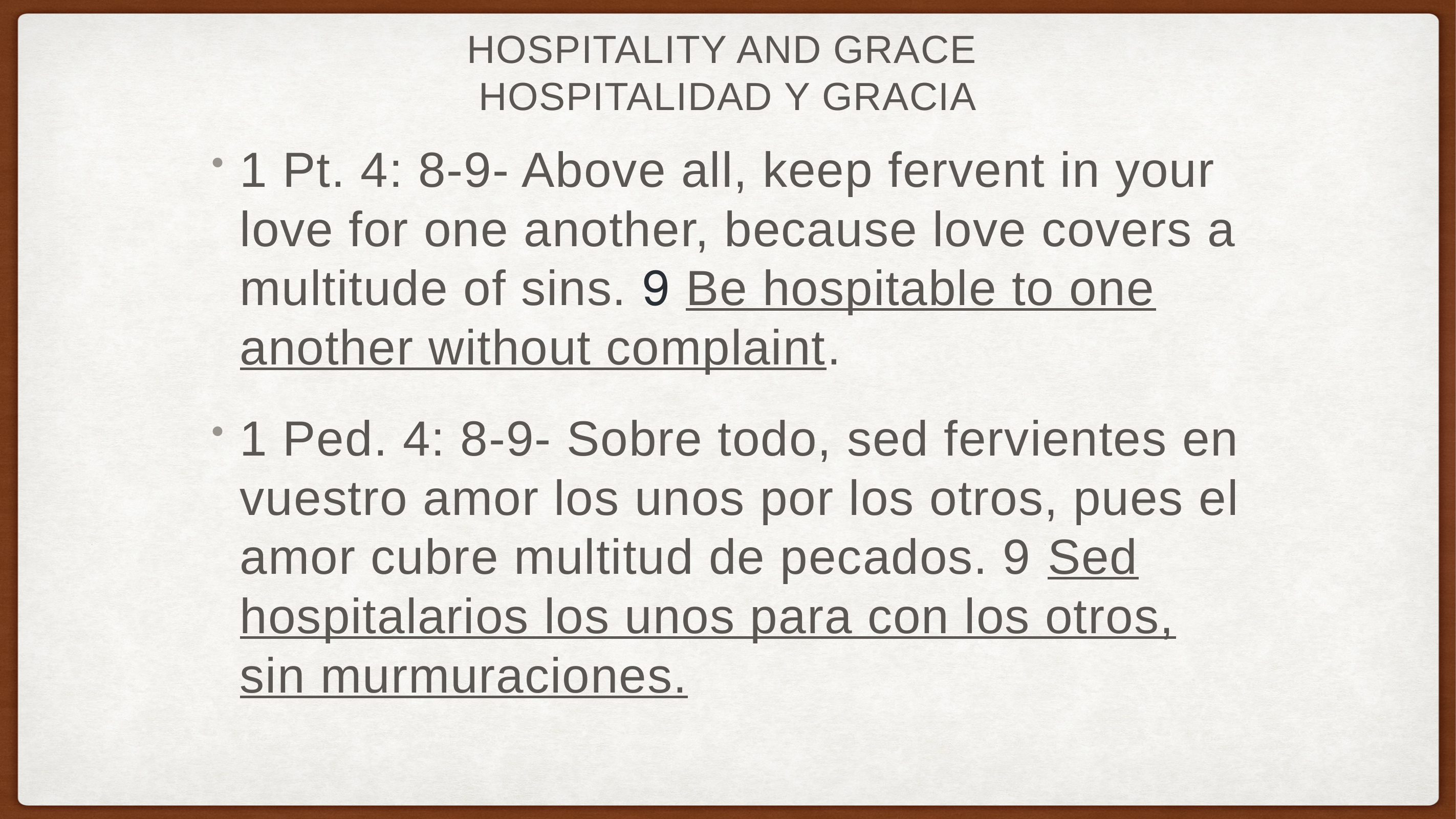

# Hospitality and grace
Hospitalidad y gracia
1 Pt. 4: 8-9- Above all, keep fervent in your love for one another, because love covers a multitude of sins. 9 Be hospitable to one another without complaint.
1 Ped. 4: 8-9- Sobre todo, sed fervientes en vuestro amor los unos por los otros, pues el amor cubre multitud de pecados. 9 Sed hospitalarios los unos para con los otros, sin murmuraciones.